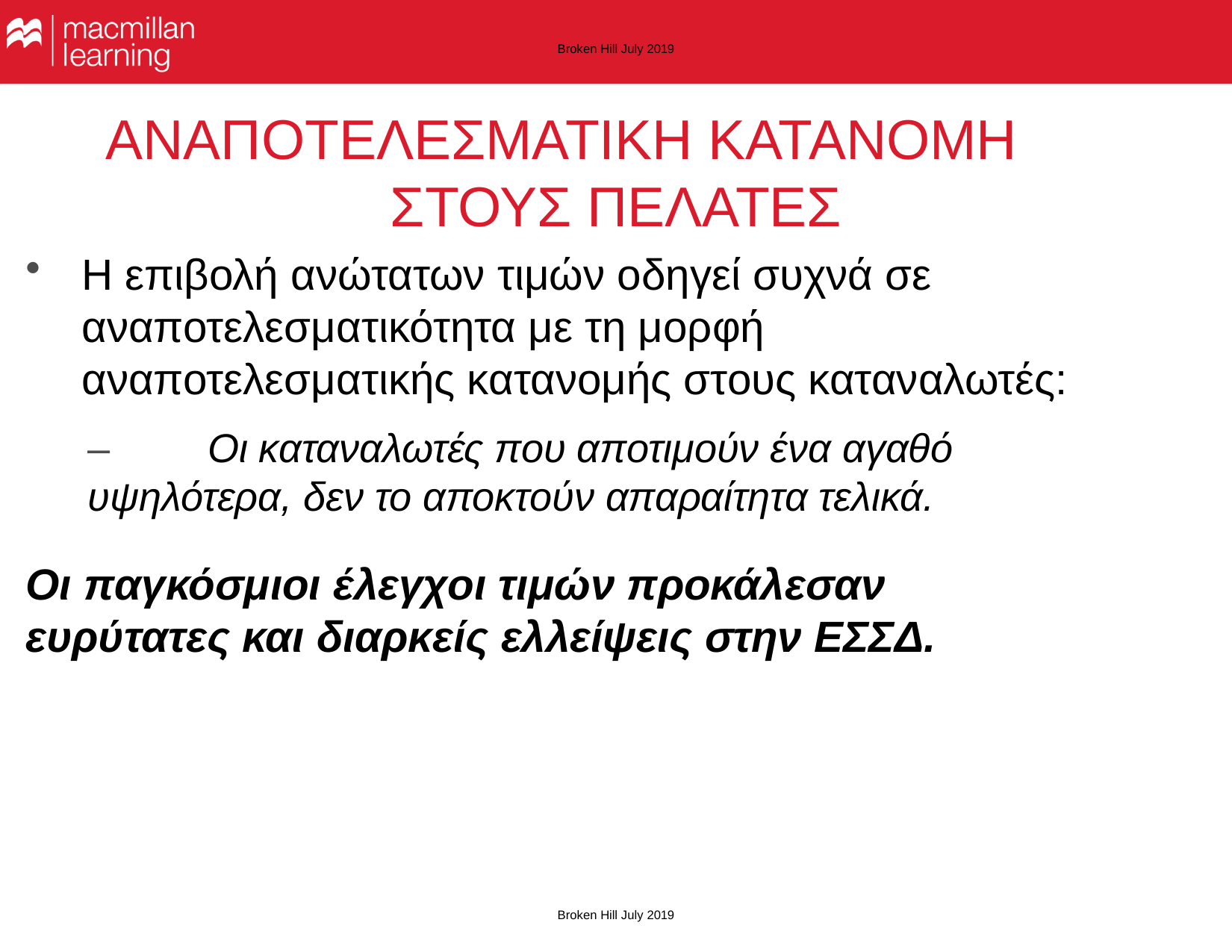

Broken Hill July 2019
# ΑΝΑΠΟΤΕΛΕΣΜΑΤΙΚΗ ΚΑΤΑΝΟΜΗ        ΣΤΟΥΣ ΠΕΛΑΤΕΣ
Η επιβολή ανώτατων τιμών οδηγεί συχνά σε αναποτελεσματικότητα με τη μορφή αναποτελεσματικής κατανομής στους καταναλωτές:
–	Οι καταναλωτές που αποτιμούν ένα αγαθό υψηλότερα, δεν το αποκτούν απαραίτητα τελικά.
Οι παγκόσμιοι έλεγχοι τιμών προκάλεσαν ευρύτατες και διαρκείς ελλείψεις στην ΕΣΣΔ.
Broken Hill July 2019